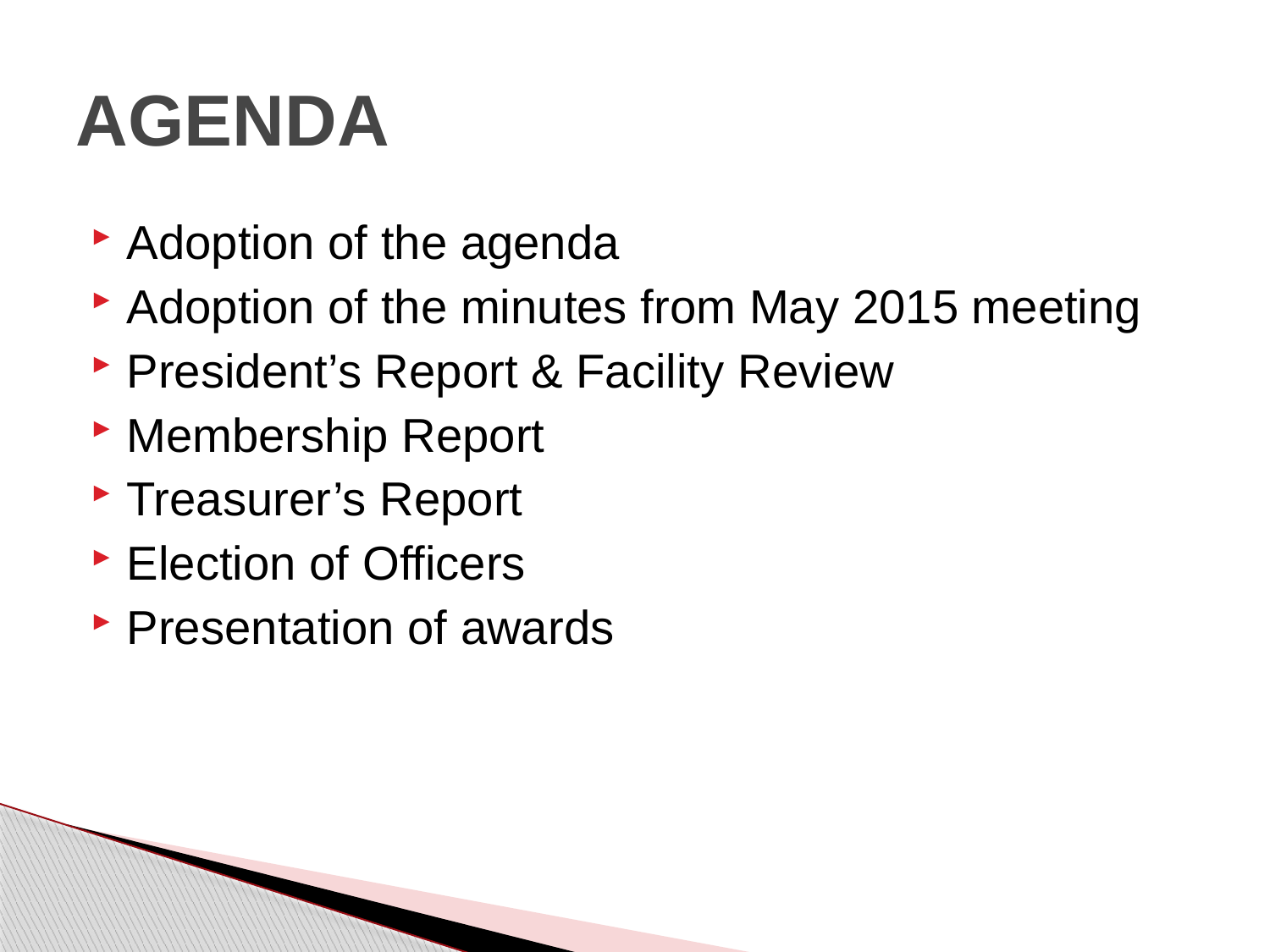

# AGENDA
Adoption of the agenda
Adoption of the minutes from May 2015 meeting
President’s Report & Facility Review
Membership Report
Treasurer’s Report
Election of Officers
Presentation of awards